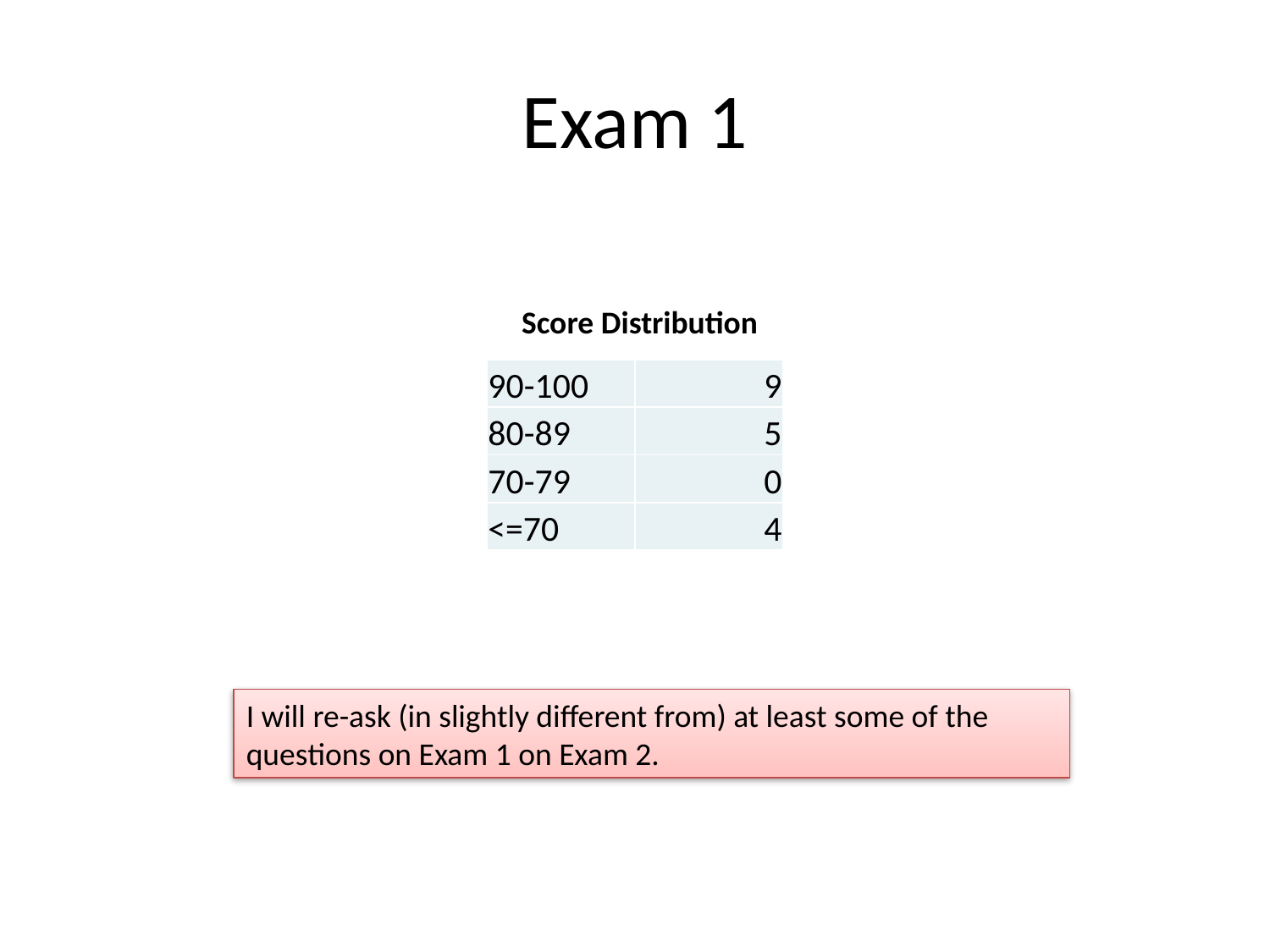

# Exam 1
Score Distribution
| 90-100 | 9 |
| --- | --- |
| 80-89 | 5 |
| 70-79 | 0 |
| <=70 | 4 |
I will re-ask (in slightly different from) at least some of the questions on Exam 1 on Exam 2.